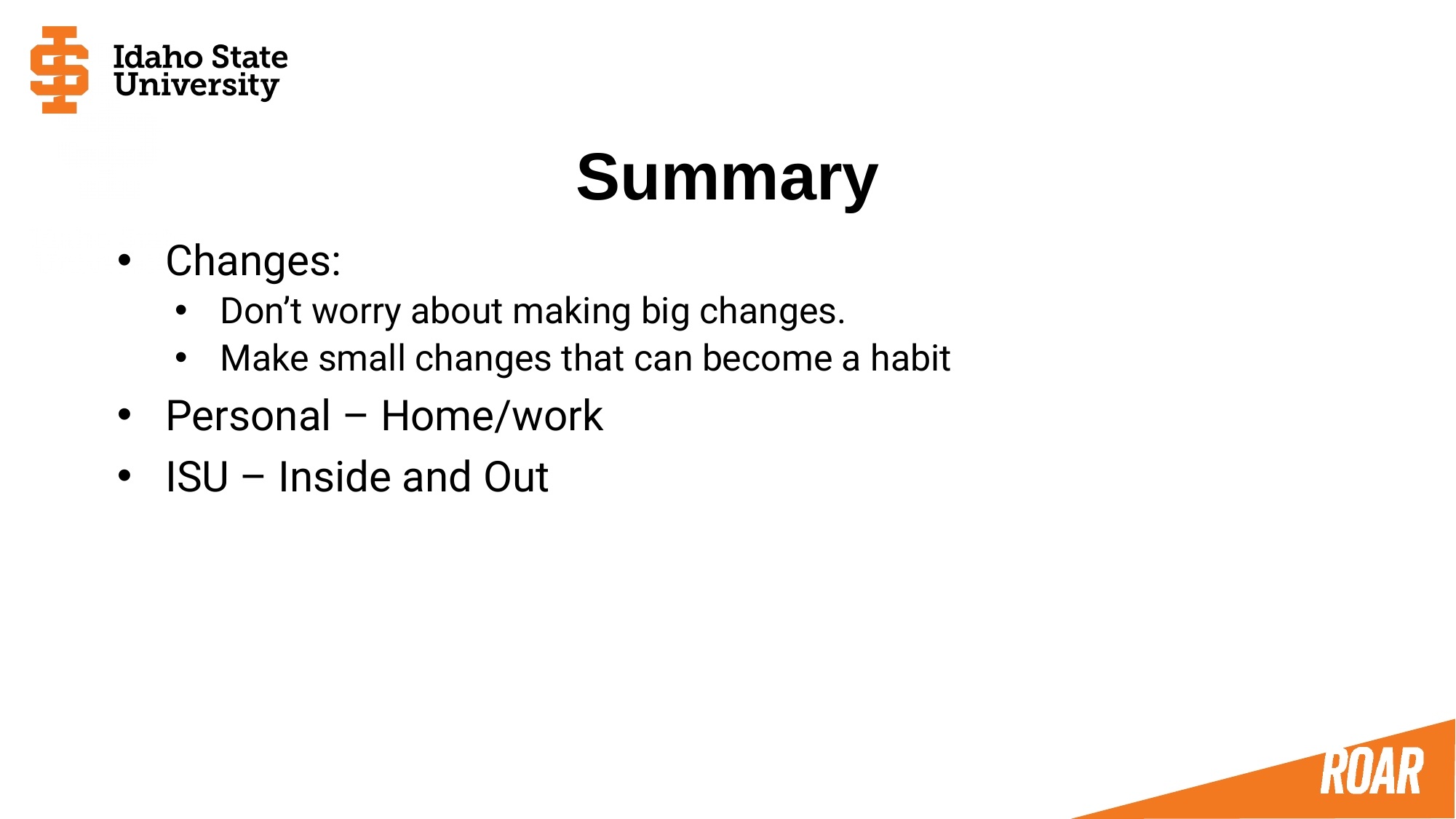

# Summary
Changes:
Don’t worry about making big changes.
Make small changes that can become a habit
Personal – Home/work
ISU – Inside and Out